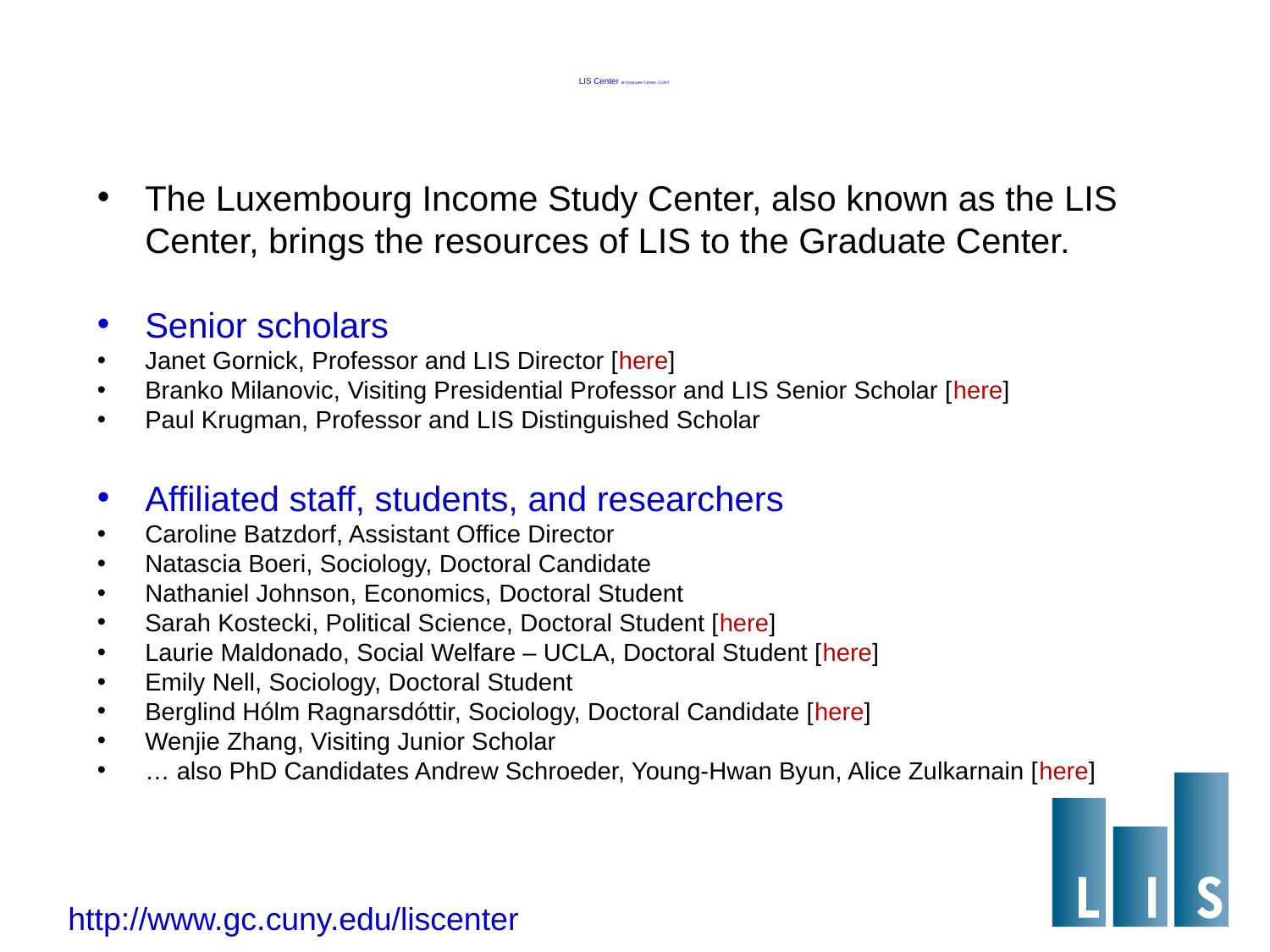

# LIS Center at Graduate Center, CUNY

The Luxembourg Income Study Center, also known as the LIS Center, brings the resources of LIS to the Graduate Center.

Senior scholars
Janet Gornick, Professor and LIS Director [here]
Branko Milanovic, Visiting Presidential Professor and LIS Senior Scholar [here]
Paul Krugman, Professor and LIS Distinguished Scholar

Affiliated staff, students, and researchers
Caroline Batzdorf, Assistant Office Director
Natascia Boeri, Sociology, Doctoral Candidate
Nathaniel Johnson, Economics, Doctoral Student
Sarah Kostecki, Political Science, Doctoral Student [here]
Laurie Maldonado, Social Welfare – UCLA, Doctoral Student [here]
Emily Nell, Sociology, Doctoral Student
Berglind Hólm Ragnarsdóttir, Sociology, Doctoral Candidate [here]
Wenjie Zhang, Visiting Junior Scholar
… also PhD Candidates Andrew Schroeder, Young-Hwan Byun, Alice Zulkarnain [here]

http://www.gc.cuny.edu/liscenter
http://www.gc.cuny.edu/liscenter